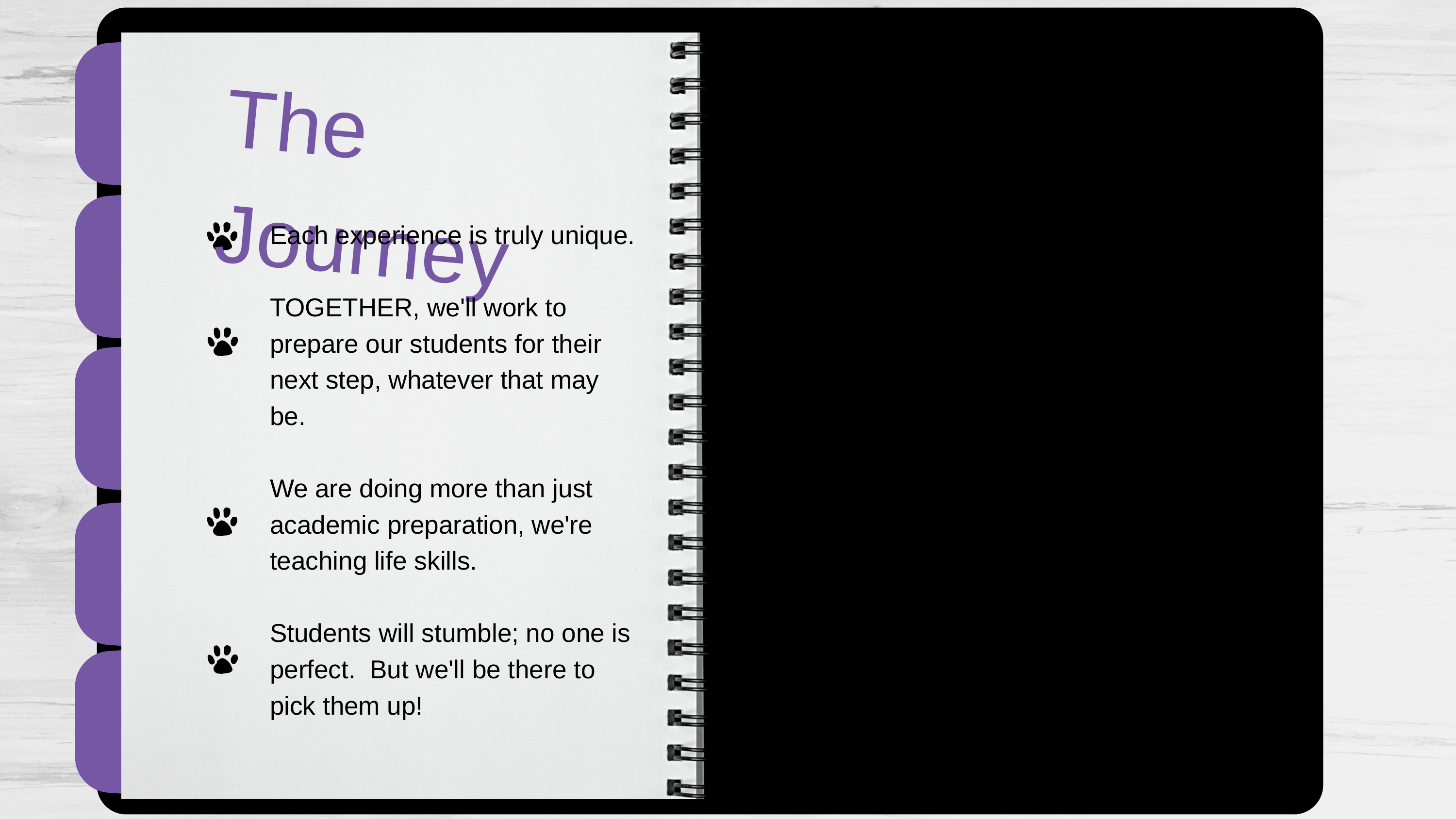

The Journey

Each experience is truly unique.

TOGETHER, we'll work to prepare our students for their next step, whatever that may be.

We are doing more than just academic preparation, we're teaching life skills.

Students will stumble; no one is perfect.  But we'll be there to pick them up!